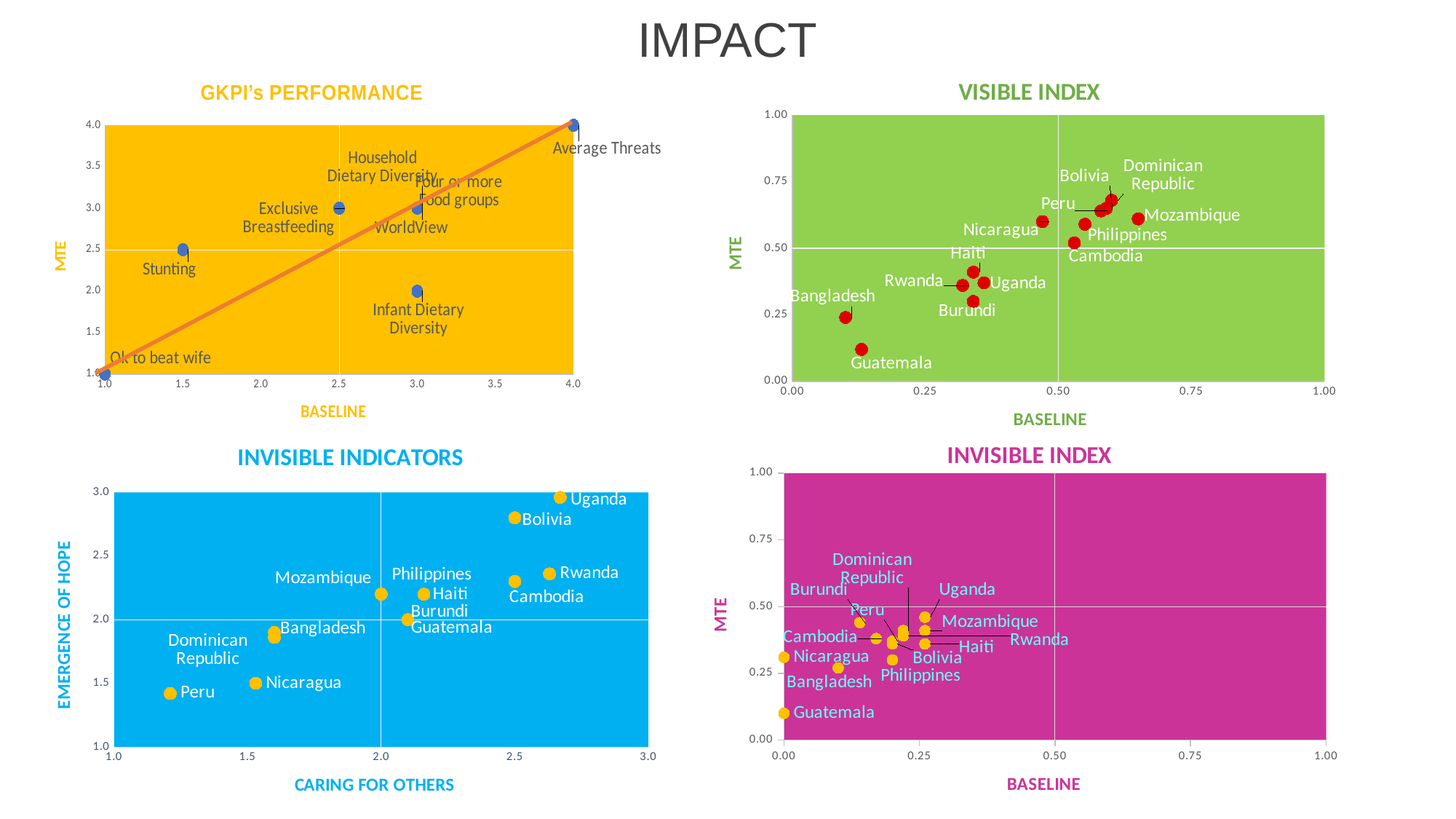

IMPACT

### Chart: GKPI’s PERFORMANCE

| Category |  |  |  |
|---|---|---|---|

### Chart: VISIBLE INDEX

| Category | MTE |  |  |
|---|---|---|---|

### Chart: INVISIBLE INDEX

| Category | MTE |  |  |
|---|---|---|---|

### Chart: INVISIBLE INDICATORS

| Category |  |  |  |
|---|---|---|---|